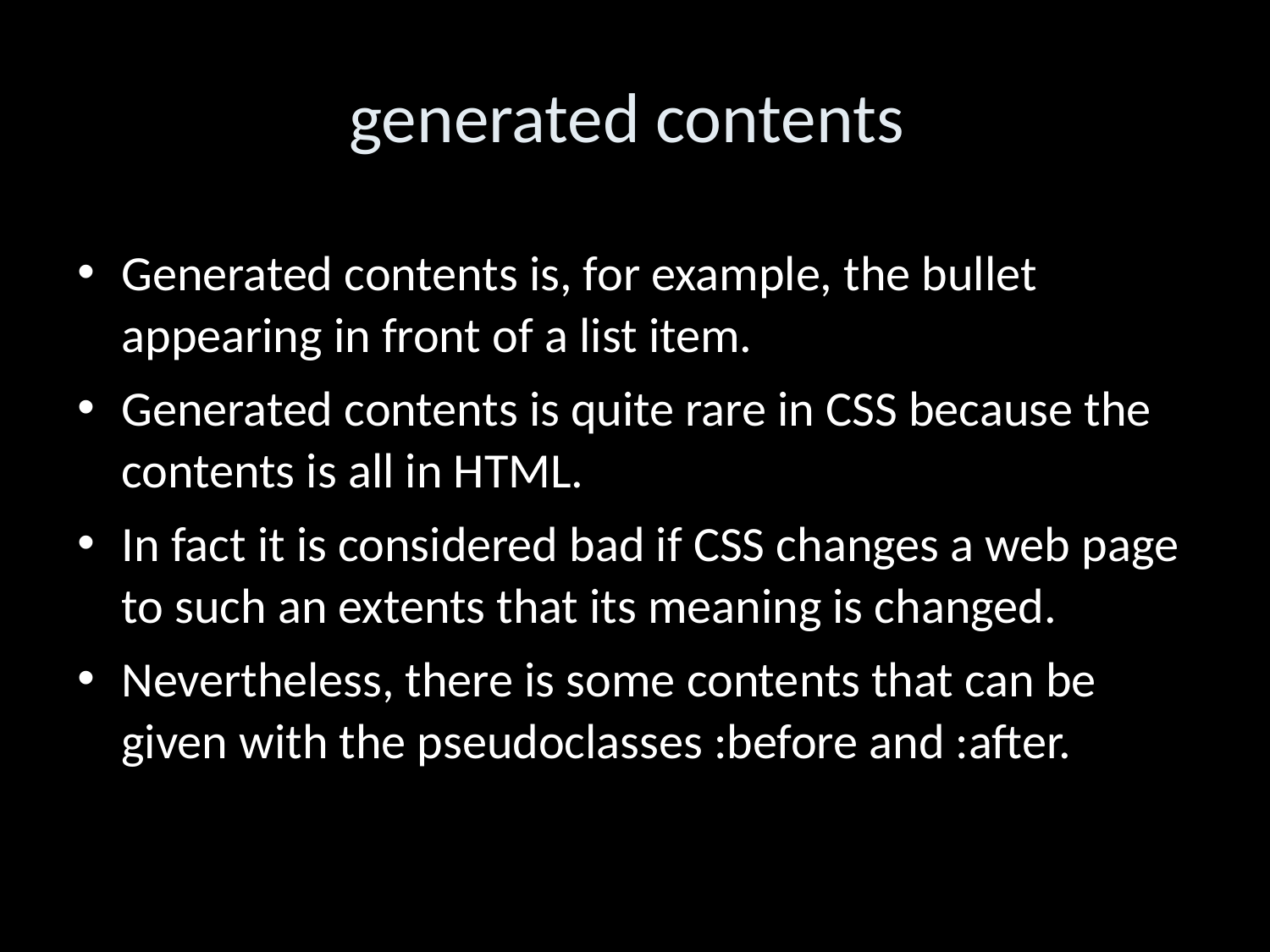

generated contents
Generated contents is, for example, the bullet appearing in front of a list item.
Generated contents is quite rare in CSS because the contents is all in HTML.
In fact it is considered bad if CSS changes a web page to such an extents that its meaning is changed.
Nevertheless, there is some contents that can be given with the pseudoclasses :before and :after.